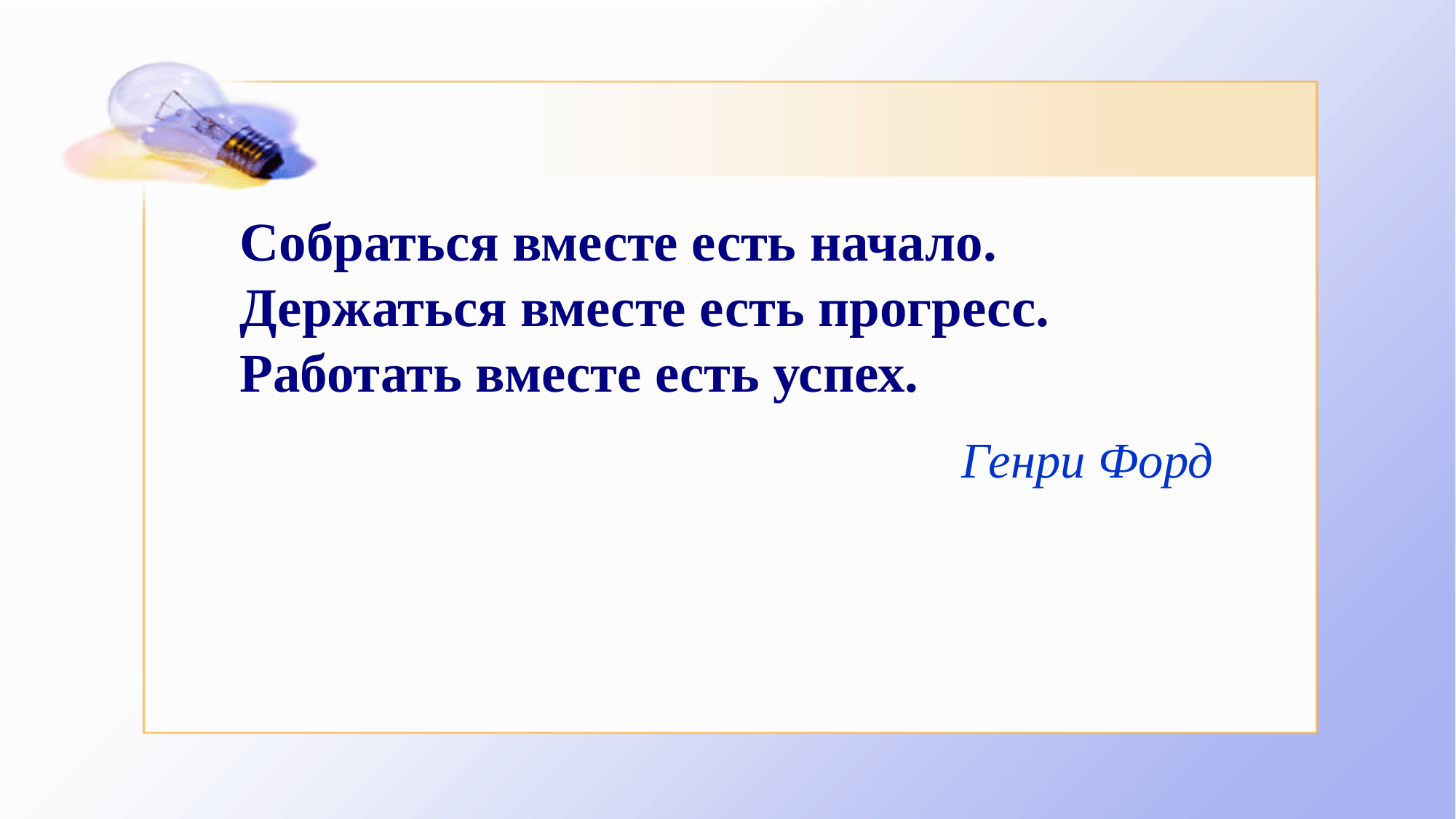

Собраться вместе есть начало. Держаться вместе есть прогресс. Работать вместе есть успех.
Генри Форд